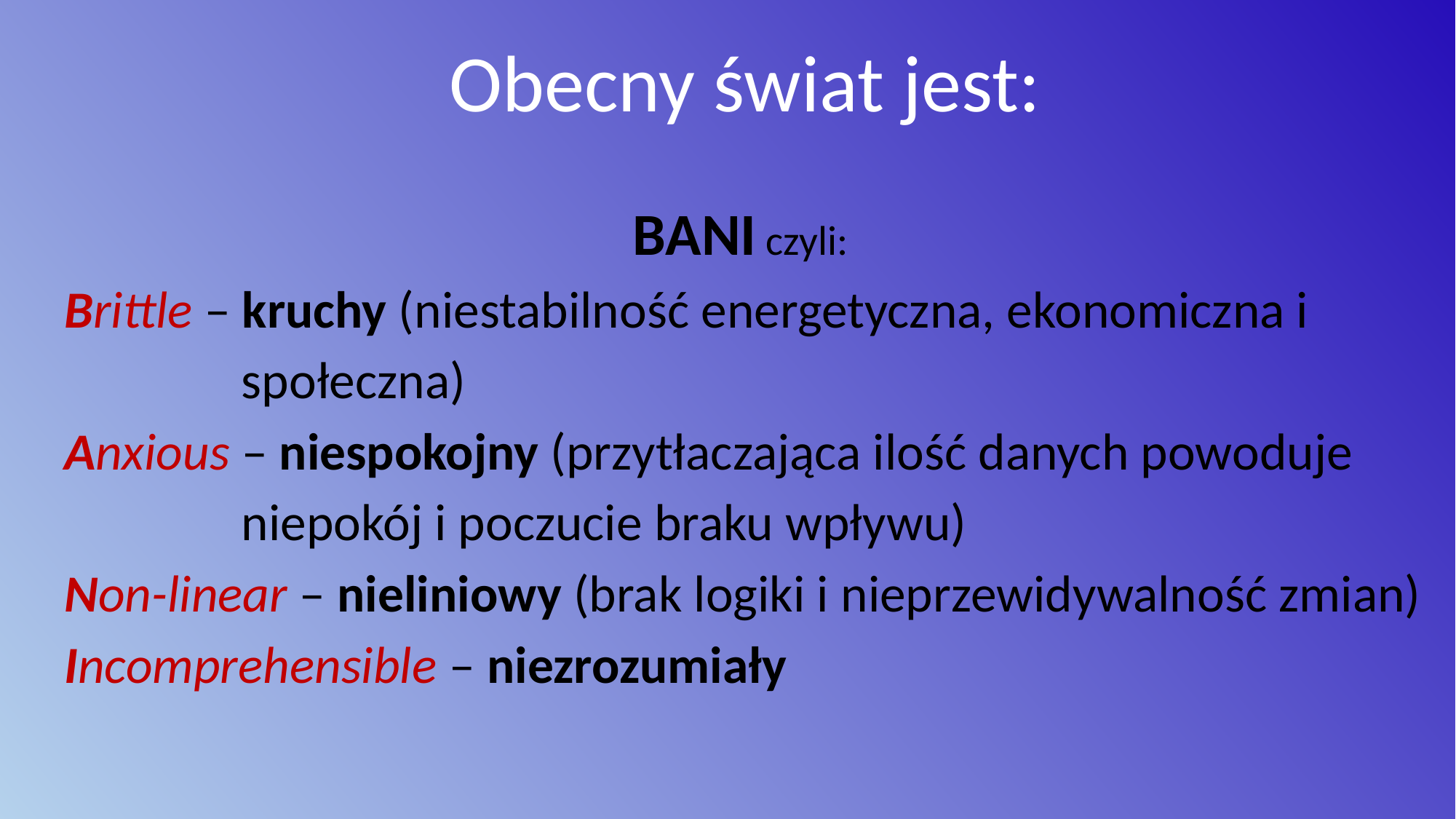

#
Obecny świat jest:

BANI czyli:
Brittle – kruchy (niestabilność energetyczna, ekonomiczna i
               społeczna)
Anxious – niespokojny (przytłaczająca ilość danych powoduje
               niepokój i poczucie braku wpływu)
Non-linear – nieliniowy (brak logiki i nieprzewidywalność zmian)
Incomprehensible – niezrozumiały